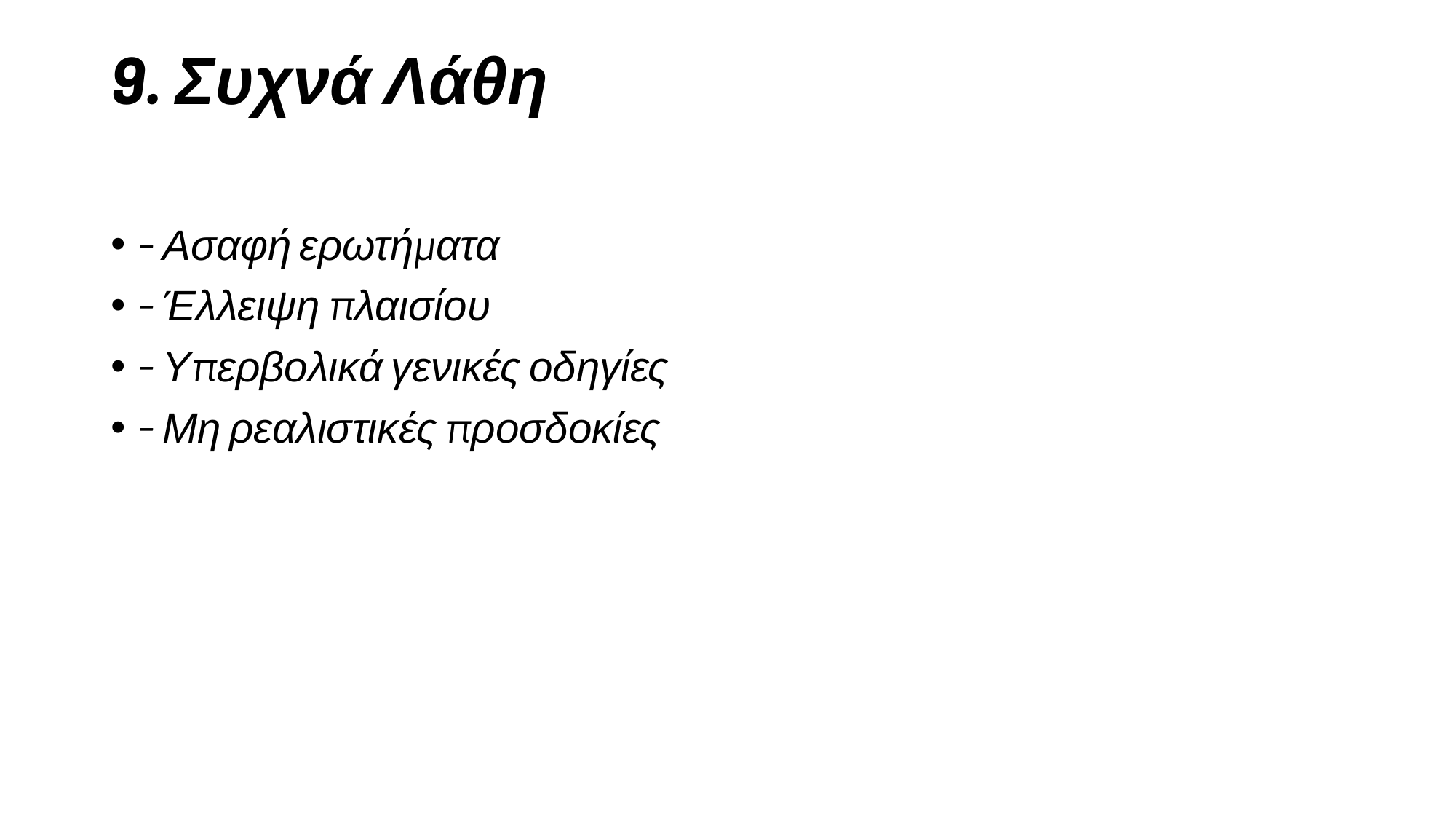

# 9. Συχνά Λάθη
- Ασαφή ερωτήματα
- Έλλειψη πλαισίου
- Υπερβολικά γενικές οδηγίες
- Μη ρεαλιστικές προσδοκίες